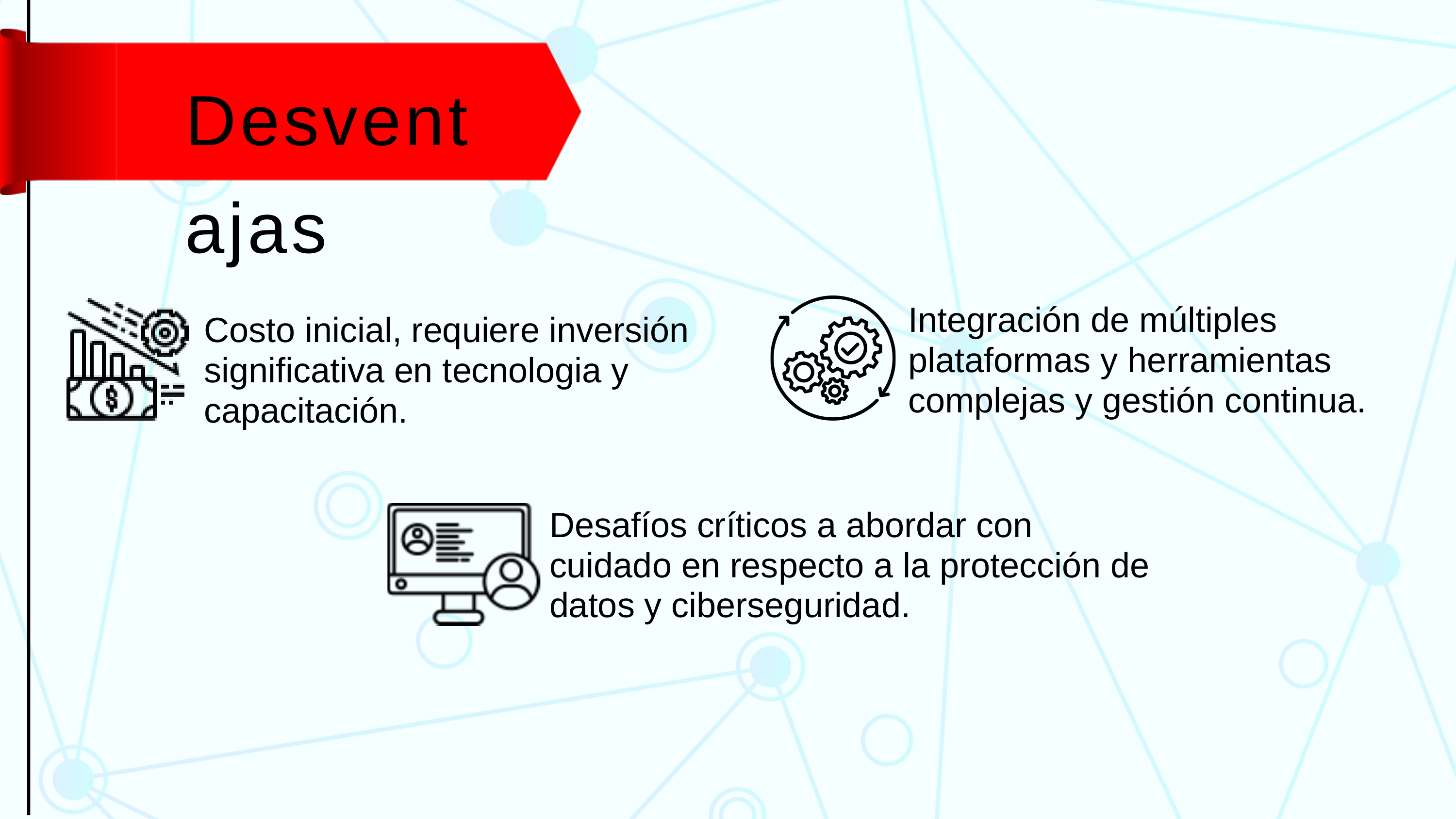

Desventajas

Integración de múltiples plataformas y herramientas complejas y gestión continua.
Costo inicial, requiere inversión
significativa en tecnologia y capacitación.

Desafíos críticos a abordar con cuidado en respecto a la protección de datos y ciberseguridad.